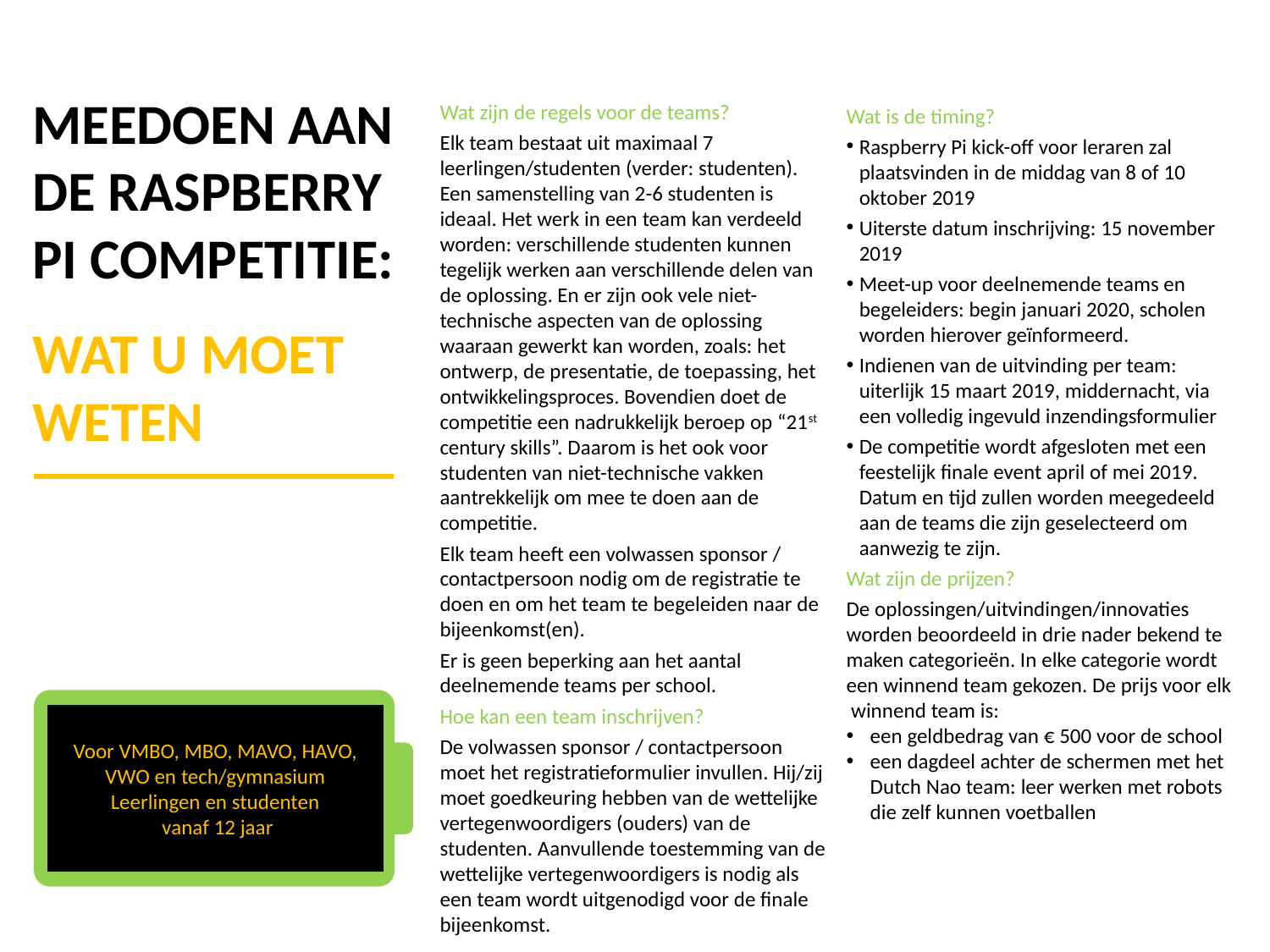

MEEDOEN AAN DE RASPBERRY PI COMPETITIE:
Wat zijn de regels voor de teams?
Elk team bestaat uit maximaal 7 leerlingen/studenten (verder: studenten). Een samenstelling van 2-6 studenten is ideaal. Het werk in een team kan verdeeld worden: verschillende studenten kunnen tegelijk werken aan verschillende delen van de oplossing. En er zijn ook vele niet-technische aspecten van de oplossing waaraan gewerkt kan worden, zoals: het ontwerp, de presentatie, de toepassing, het ontwikkelingsproces. Bovendien doet de competitie een nadrukkelijk beroep op “21st century skills”. Daarom is het ook voor studenten van niet-technische vakken aantrekkelijk om mee te doen aan de competitie.
Elk team heeft een volwassen sponsor / contactpersoon nodig om de registratie te doen en om het team te begeleiden naar de bijeenkomst(en).
Er is geen beperking aan het aantal deelnemende teams per school.
Hoe kan een team inschrijven?
De volwassen sponsor / contactpersoon moet het registratieformulier invullen. Hij/zij moet goedkeuring hebben van de wettelijke vertegenwoordigers (ouders) van de studenten. Aanvullende toestemming van de wettelijke vertegenwoordigers is nodig als een team wordt uitgenodigd voor de finale bijeenkomst.

Wat is de timing?
Raspberry Pi kick-off voor leraren zal plaatsvinden in de middag van 8 of 10 oktober 2019
Uiterste datum inschrijving: 15 november 2019
Meet-up voor deelnemende teams en begeleiders: begin januari 2020, scholen worden hierover geïnformeerd.
Indienen van de uitvinding per team: uiterlijk 15 maart 2019, middernacht, via een volledig ingevuld inzendingsformulier
De competitie wordt afgesloten met een feestelijk finale event april of mei 2019. Datum en tijd zullen worden meegedeeld aan de teams die zijn geselecteerd om aanwezig te zijn.
Wat zijn de prijzen?
De oplossingen/uitvindingen/innovaties worden beoordeeld in drie nader bekend te maken categorieën. In elke categorie wordt een winnend team gekozen. De prijs voor elk  winnend team is:
een geldbedrag van € 500 voor de school
een dagdeel achter de schermen met het Dutch Nao team: leer werken met robots die zelf kunnen voetballen
WAT U MOET WETEN

Voor VMBO, MBO, MAVO, HAVO, VWO en tech/gymnasium
Leerlingen en studenten
 vanaf 12 jaar